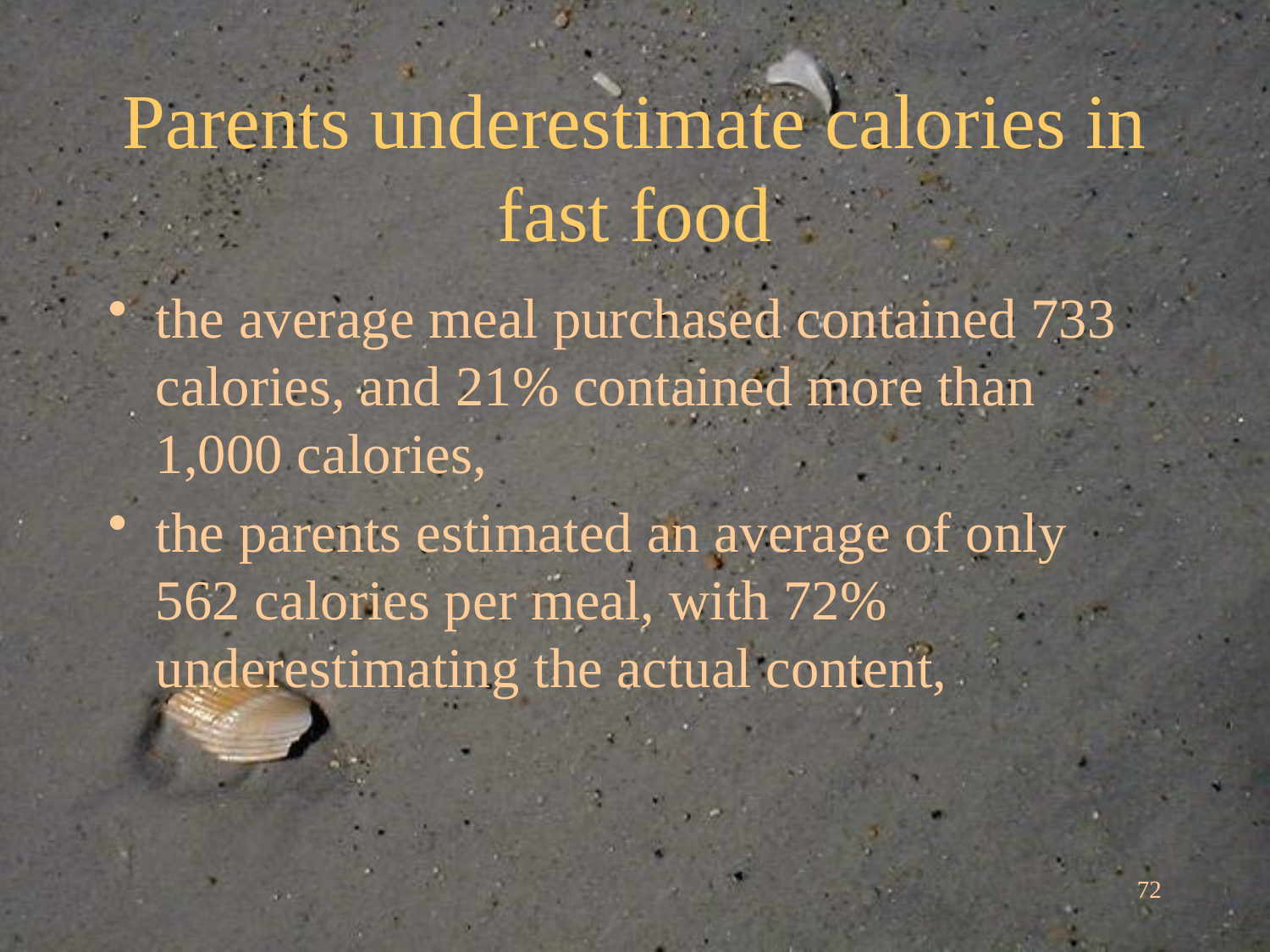

# Parents underestimate calories in fast food
the average meal purchased contained 733 calories, and 21% contained more than 1,000 calories,
the parents estimated an average of only 562 calories per meal, with 72% underestimating the actual content,
72